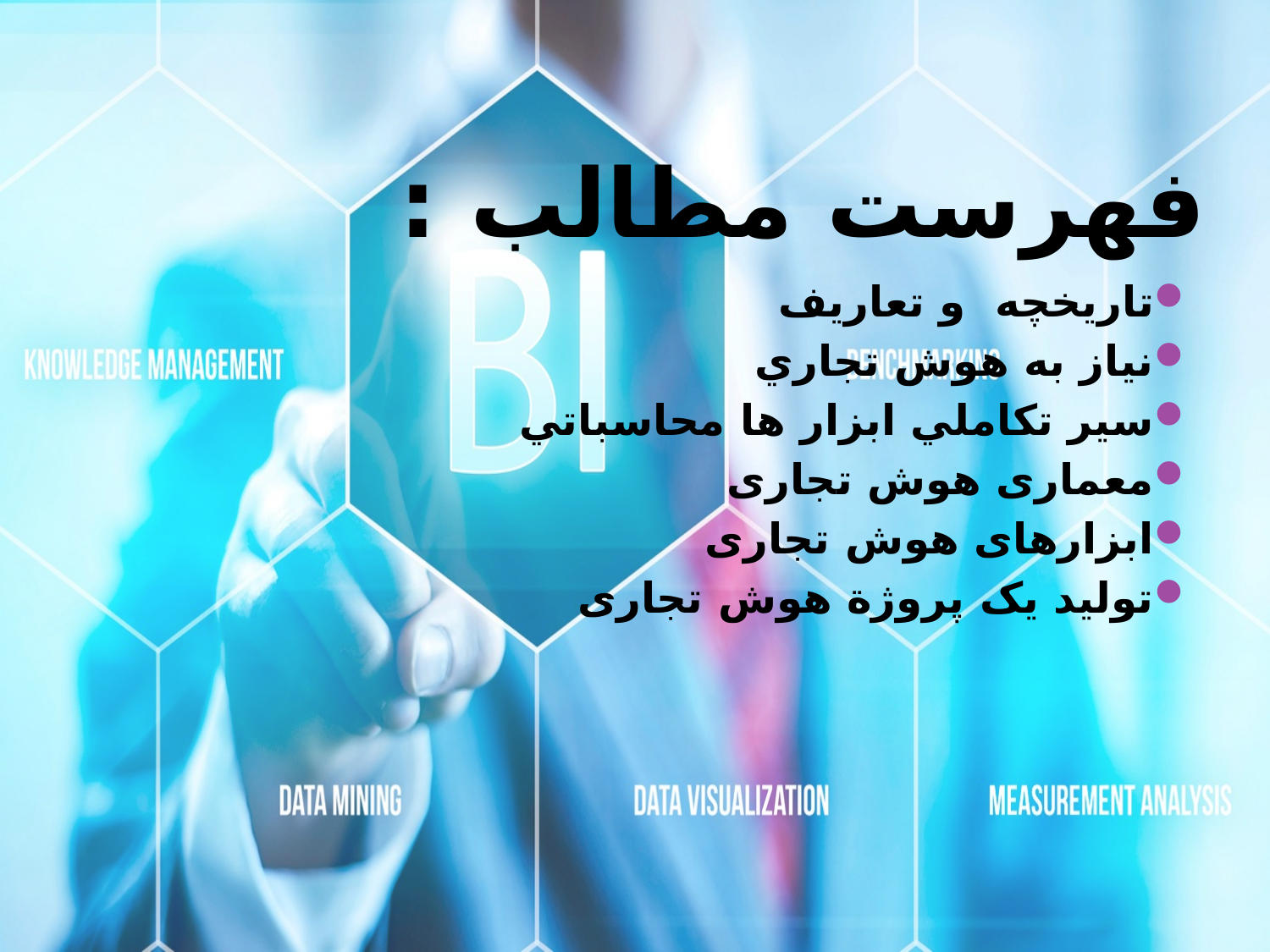

# فهرست مطالب :
تاريخچه  و تعاريف
نياز به هوش تجاري
سير تكاملي ابزار ها محاسباتي
معماری هوش تجاری
ابزارهای هوش تجاری
توليد يک پروژة هوش تجاری